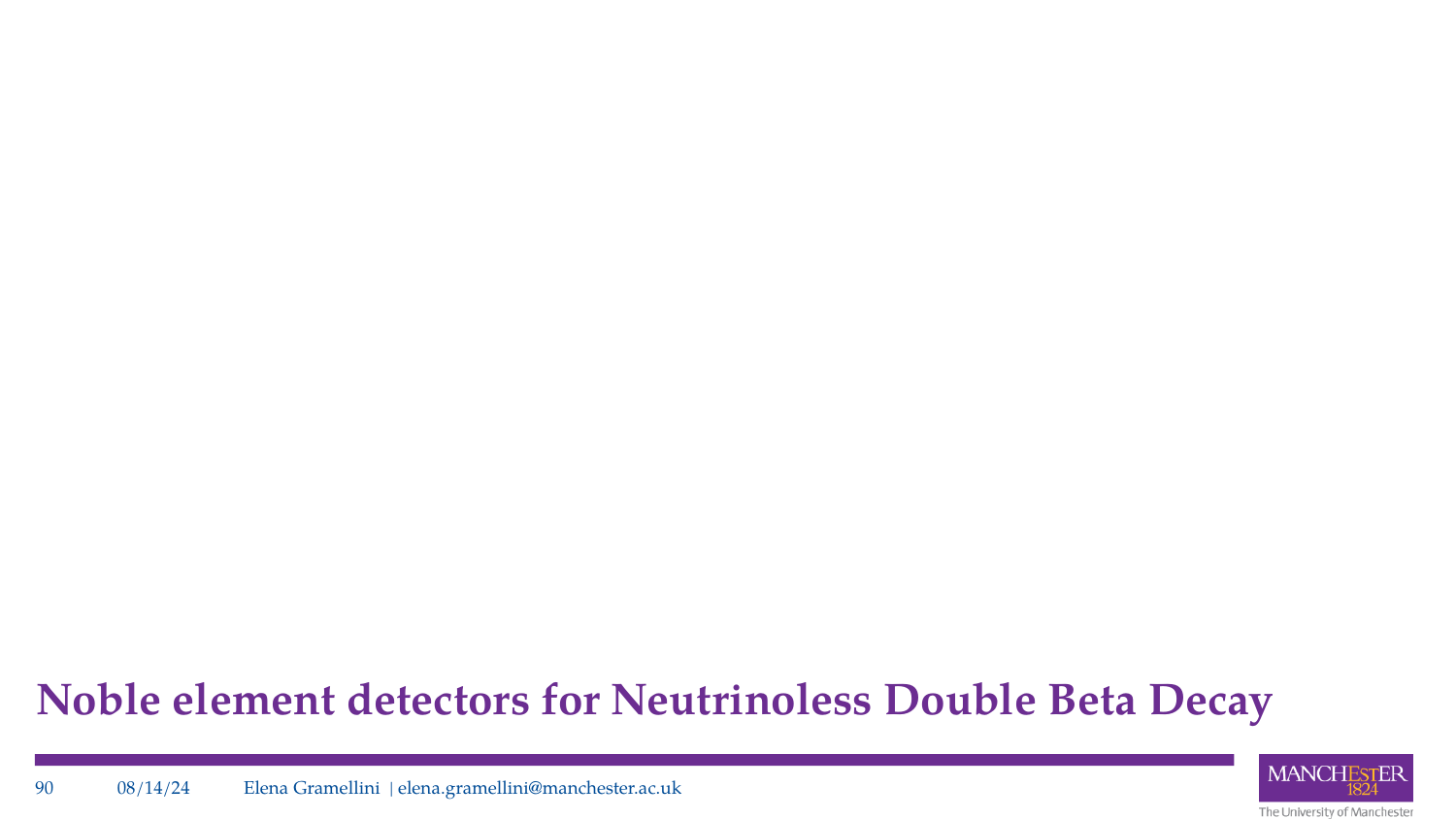

# Noble element detectors for Neutrinoless Double Beta Decay
90
08/14/24

Elena Gramellini  | elena.gramellini@manchester.ac.uk